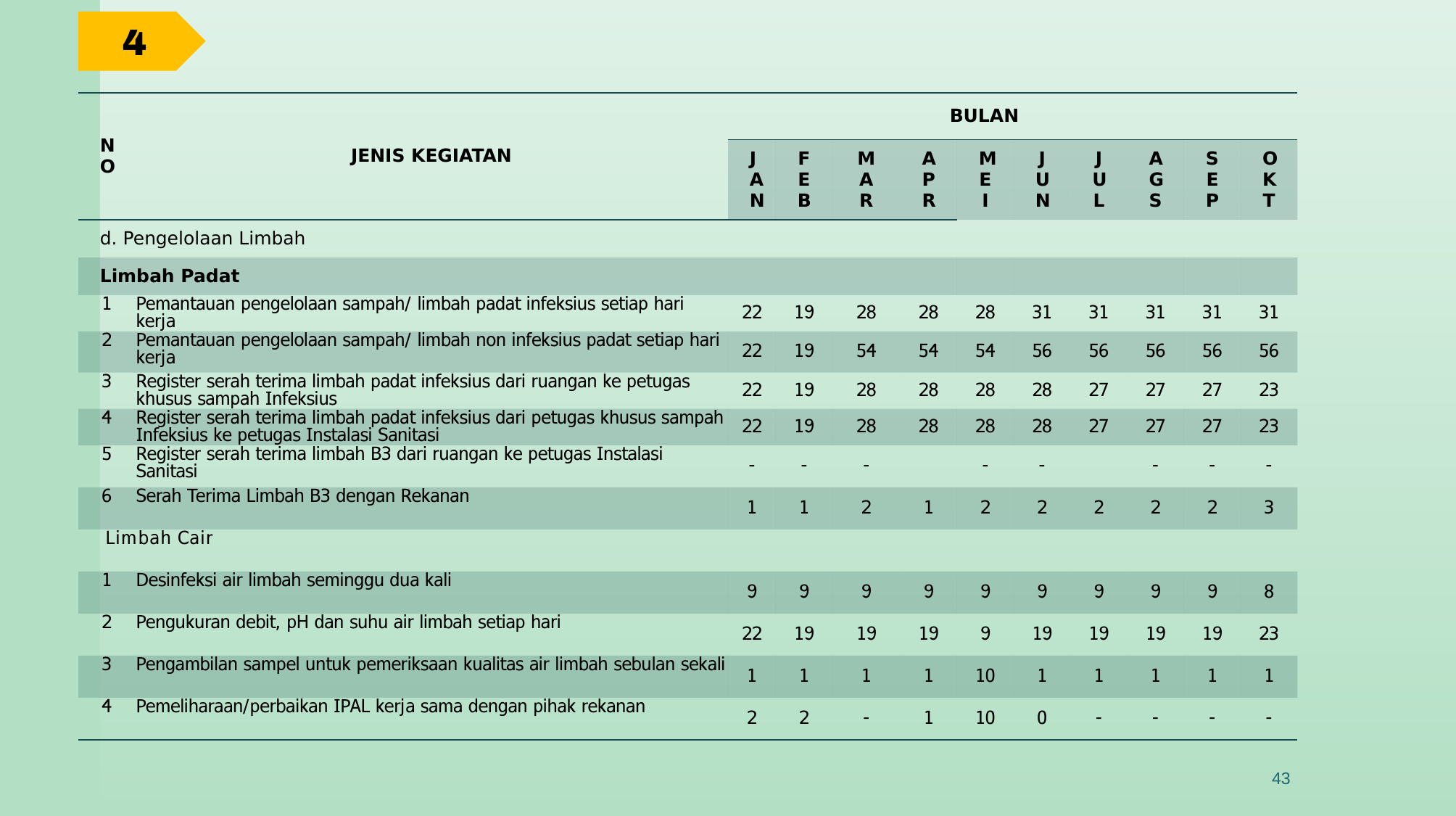

4
| NO | JENIS KEGIATAN | BULAN |  |  |  |  |  |  |  |  |  |
| --- | --- | --- | --- | --- | --- | --- | --- | --- | --- | --- | --- |
|  |  | JAN | FEB | MAR | APR | MEI | JUN | JUL | AGS | SEP | OKT |
| d. Pengelolaan Limbah |  |  |  |  |  |  |  |  |  |  |  |
| Limbah Padat |  |  |  |  |  |  |  |  |  |  |  |
| 1 | Pemantauan pengelolaan sampah/ limbah padat infeksius setiap hari kerja | 22 | 19 | 28 | 28 | 28 | 31 | 31 | 31 | 31 | 31 |
| 2 | Pemantauan pengelolaan sampah/ limbah non infeksius padat setiap hari kerja | 22 | 19 | 54 | 54 | 54 | 56 | 56 | 56 | 56 | 56 |
| 3 | Register serah terima limbah padat infeksius dari ruangan ke petugas khusus sampah Infeksius | 22 | 19 | 28 | 28 | 28 | 28 | 27 | 27 | 27 | 23 |
| 4 | Register serah terima limbah padat infeksius dari petugas khusus sampah Infeksius ke petugas Instalasi Sanitasi | 22 | 19 | 28 | 28 | 28 | 28 | 27 | 27 | 27 | 23 |
| 5 | Register serah terima limbah B3 dari ruangan ke petugas Instalasi Sanitasi | - | - | - |  | - | - |  | - | - | - |
| 6 | Serah Terima Limbah B3 dengan Rekanan | 1 | 1 | 2 | 1 | 2 | 2 | 2 | 2 | 2 | 3 |
| Limbah Cair |  |  |  |  |  |  |  |  |  |  |  |
| 1 | Desinfeksi air limbah seminggu dua kali | 9 | 9 | 9 | 9 | 9 | 9 | 9 | 9 | 9 | 8 |
| 2 | Pengukuran debit, pH dan suhu air limbah setiap hari | 22 | 19 | 19 | 19 | 9 | 19 | 19 | 19 | 19 | 23 |
| 3 | Pengambilan sampel untuk pemeriksaan kualitas air limbah sebulan sekali | 1 | 1 | 1 | 1 | 10 | 1 | 1 | 1 | 1 | 1 |
| 4 | Pemeliharaan/perbaikan IPAL kerja sama dengan pihak rekanan | 2 | 2 | - | 1 | 10 | 0 | - | - | - | - |
43